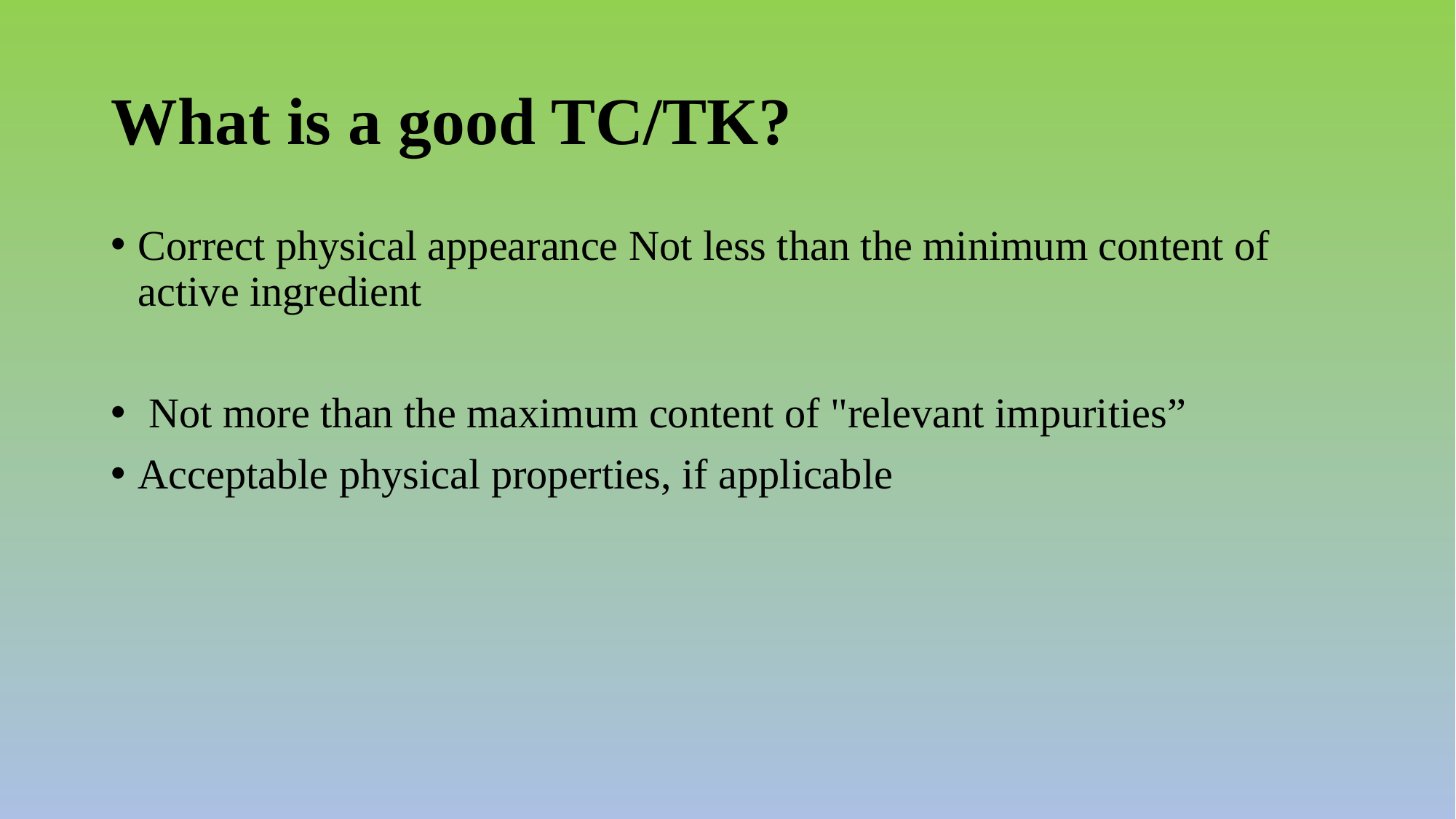

# What is a good TC/TK?
Correct physical appearance Not less than the minimum content of active ingredient

 Not more than the maximum content of "relevant impurities”
Acceptable physical properties, if applicable